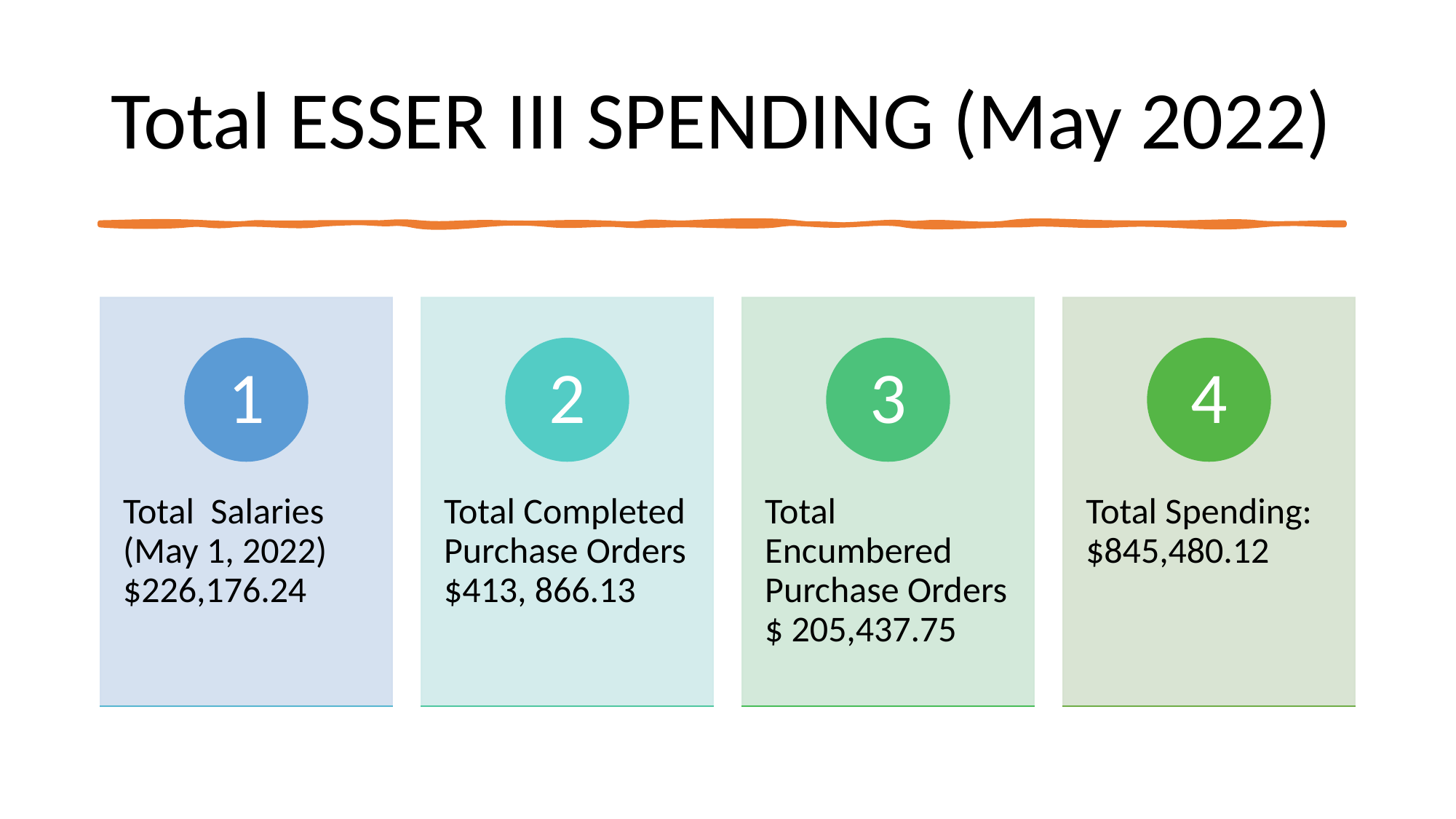

# Total ESSER III SPENDING (May 2022)

Total  Salaries (May 1, 2022) $226,176.24
1
Total Completed Purchase Orders $413, 866.13
2
Total Encumbered Purchase Orders $ 205,437.75
3
Total Spending: $845,480.12
4